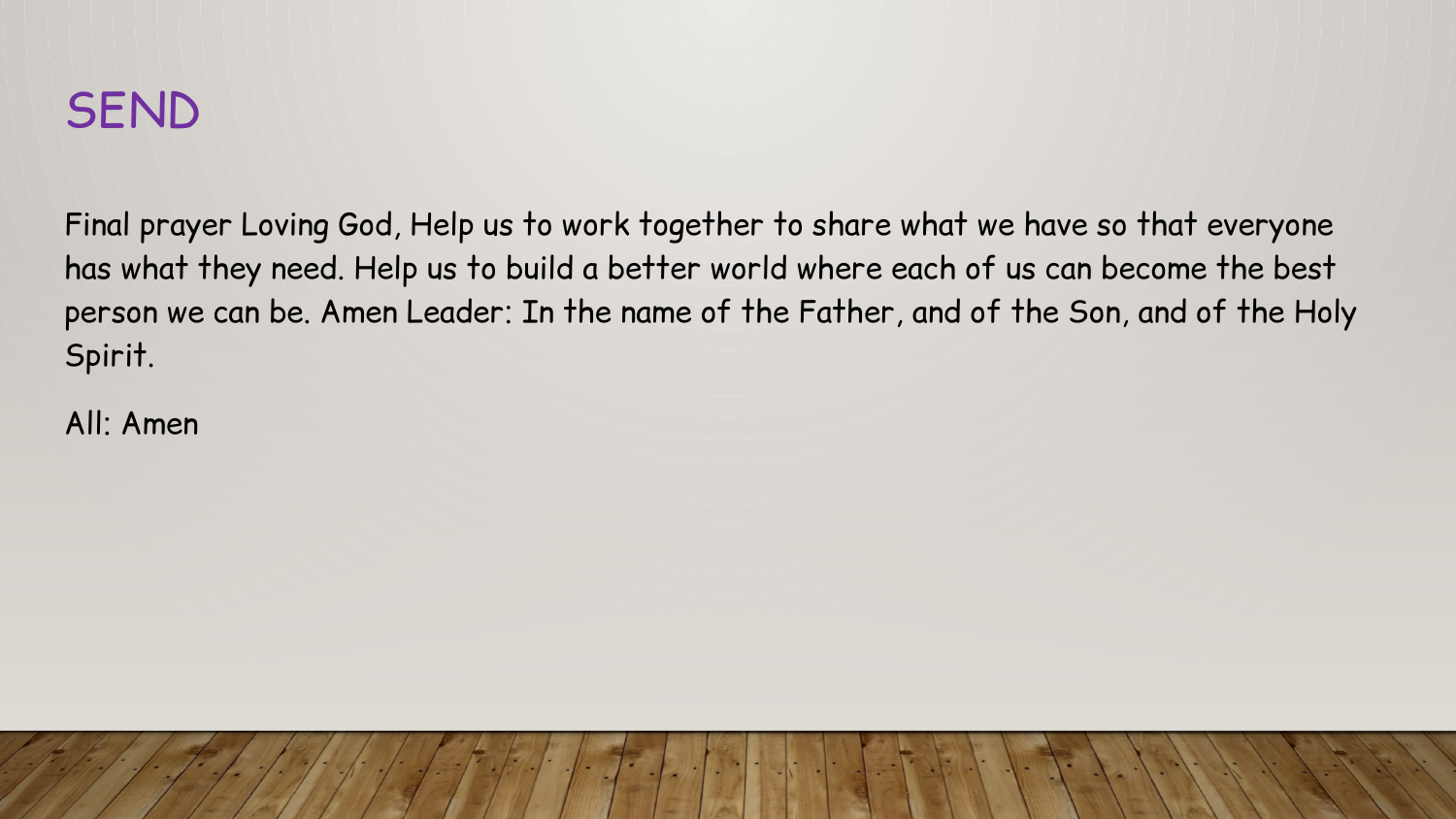

# Send
Final prayer Loving God, Help us to work together to share what we have so that everyone has what they need. Help us to build a better world where each of us can become the best person we can be. Amen Leader: In the name of the Father, and of the Son, and of the Holy Spirit.
All: Amen